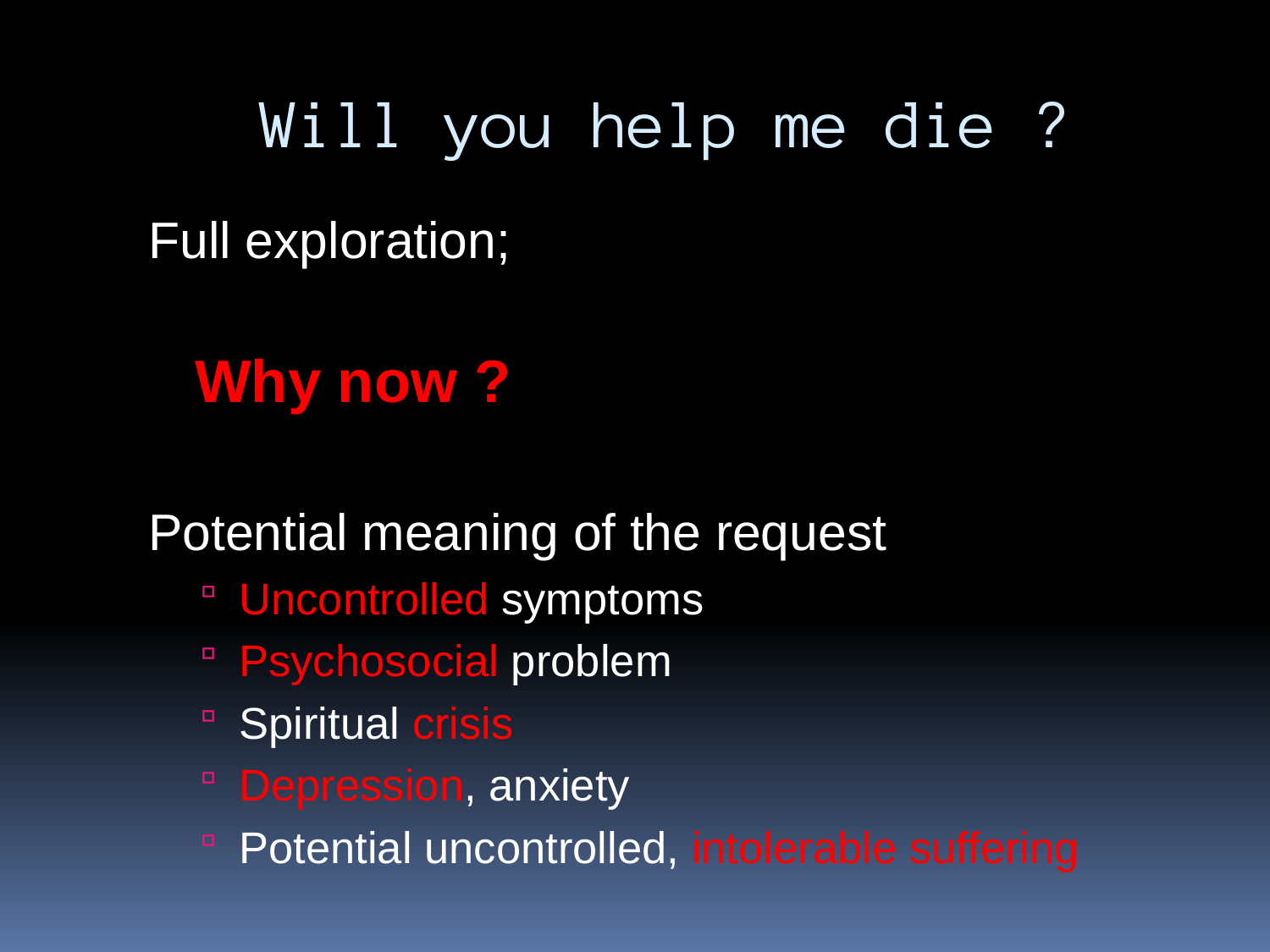

# Will you help me die ?
Full exploration;
Why now ?

Potential meaning of the request
Uncontrolled symptoms
Psychosocial problem
Spiritual crisis
Depression, anxiety
Potential uncontrolled, intolerable suffering